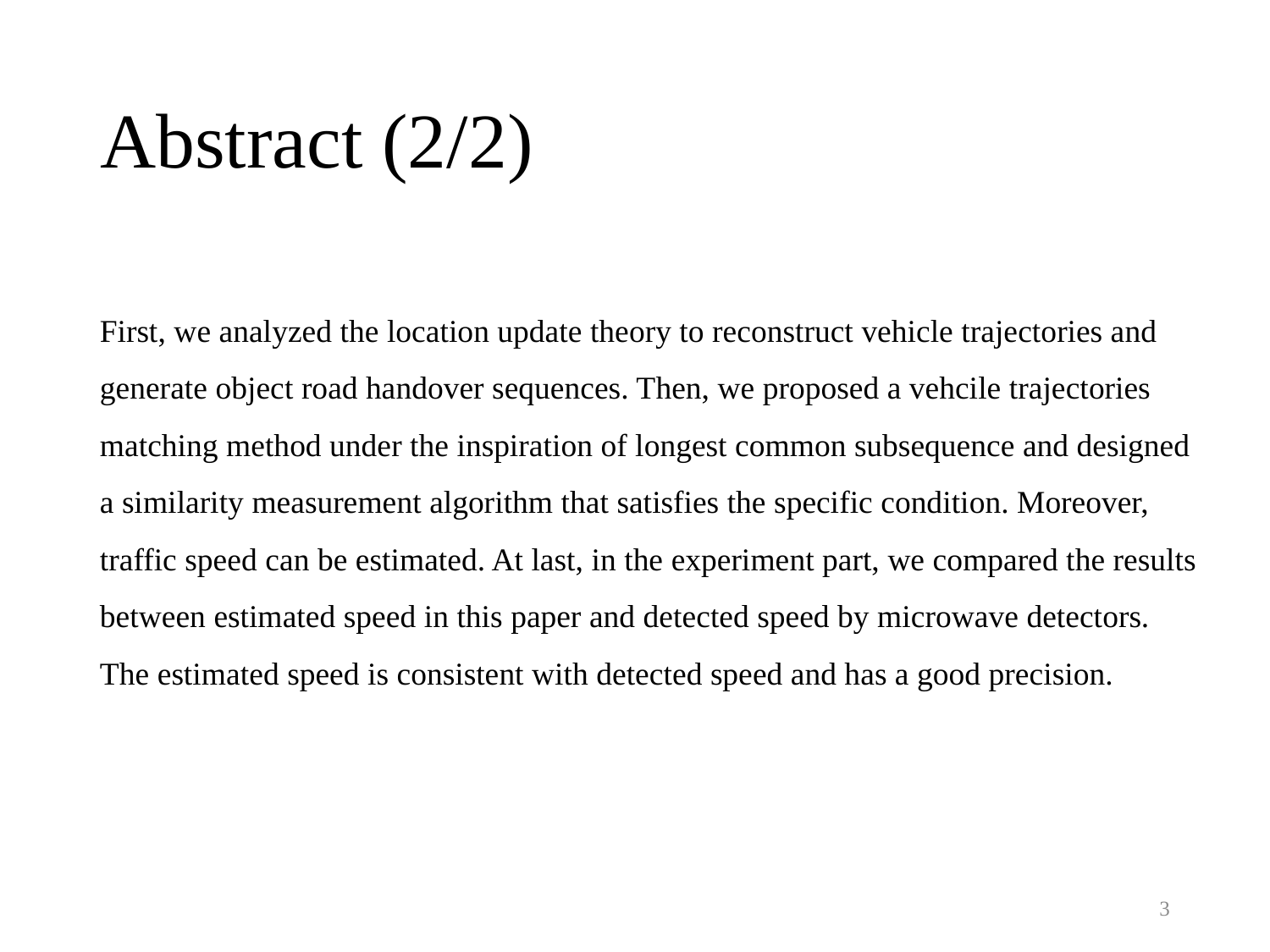

# Abstract (2/2)
First, we analyzed the location update theory to reconstruct vehicle trajectories and generate object road handover sequences. Then, we proposed a vehcile trajectories matching method under the inspiration of longest common subsequence and designed a similarity measurement algorithm that satisfies the specific condition. Moreover, traffic speed can be estimated. At last, in the experiment part, we compared the results between estimated speed in this paper and detected speed by microwave detectors. The estimated speed is consistent with detected speed and has a good precision.
3